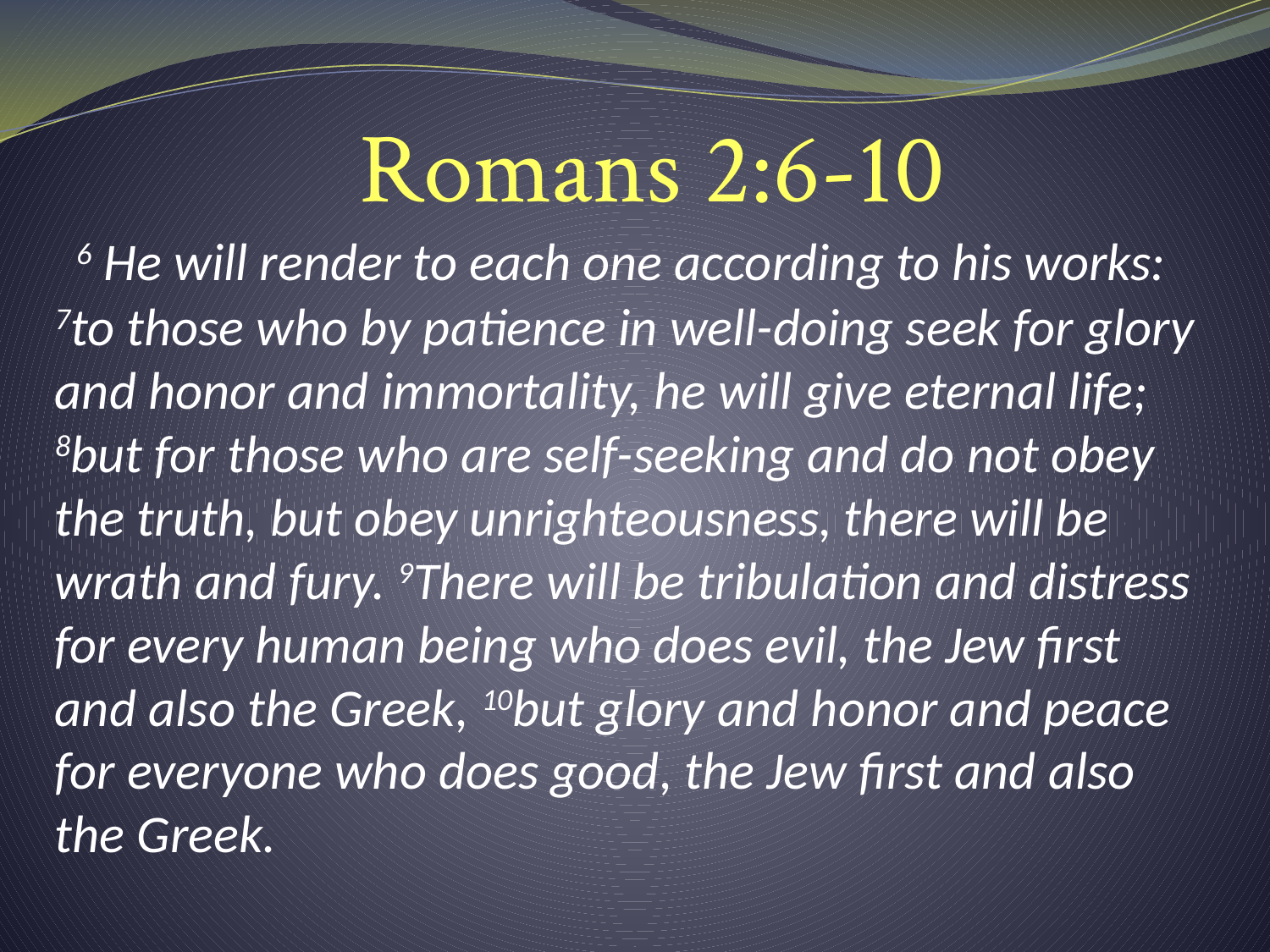

# Romans 2:6-10
  6 He will render to each one according to his works: 7to those who by patience in well-doing seek for glory and honor and immortality, he will give eternal life; 8but for those who are self-seeking and do not obey the truth, but obey unrighteousness, there will be wrath and fury. 9There will be tribulation and distress for every human being who does evil, the Jew first and also the Greek, 10but glory and honor and peace for everyone who does good, the Jew first and also the Greek.